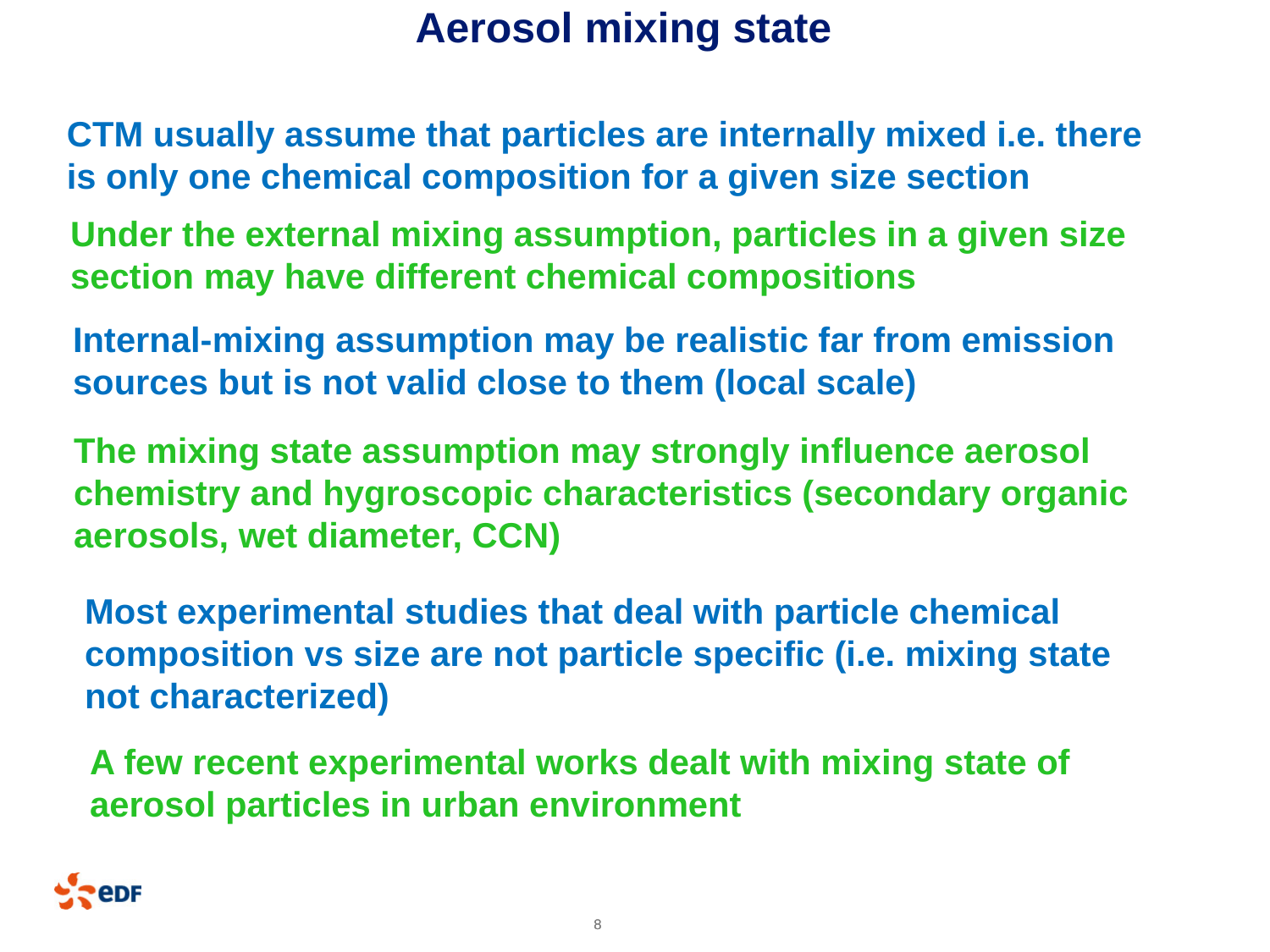

# Aerosol mixing state

CTM usually assume that particles are internally mixed i.e. there is only one chemical composition for a given size section

Under the external mixing assumption, particles in a given size section may have different chemical compositions
Internal-mixing assumption may be realistic far from emission sources but is not valid close to them (local scale)

The mixing state assumption may strongly influence aerosol chemistry and hygroscopic characteristics (secondary organic aerosols, wet diameter, CCN)

Most experimental studies that deal with particle chemical composition vs size are not particle specific (i.e. mixing state not characterized)
A few recent experimental works dealt with mixing state of aerosol particles in urban environment